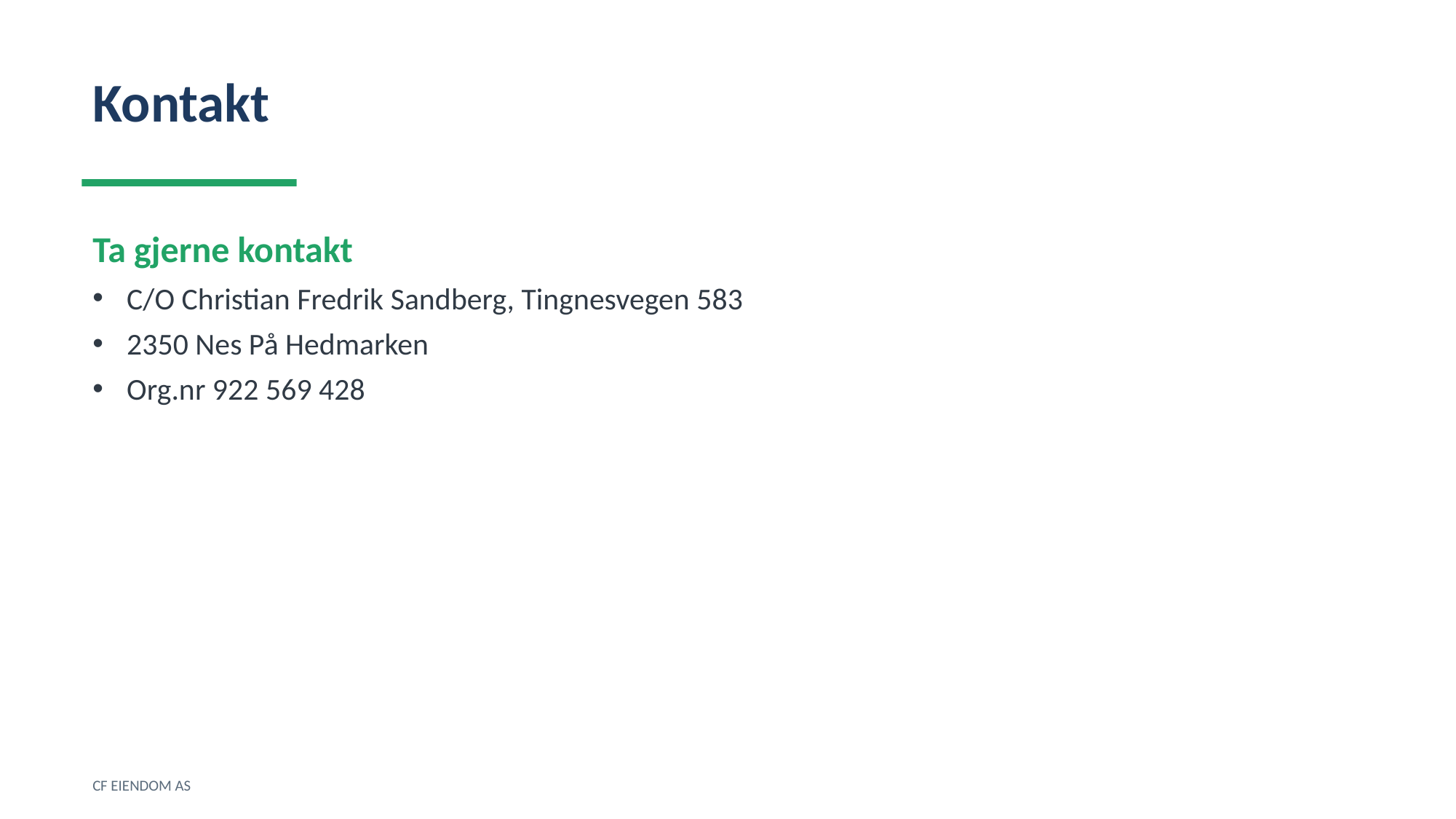

Kontakt

Ta gjerne kontakt
C/O Christian Fredrik Sandberg, Tingnesvegen 583
2350 Nes På Hedmarken
Org.nr 922 569 428
CF EIENDOM AS